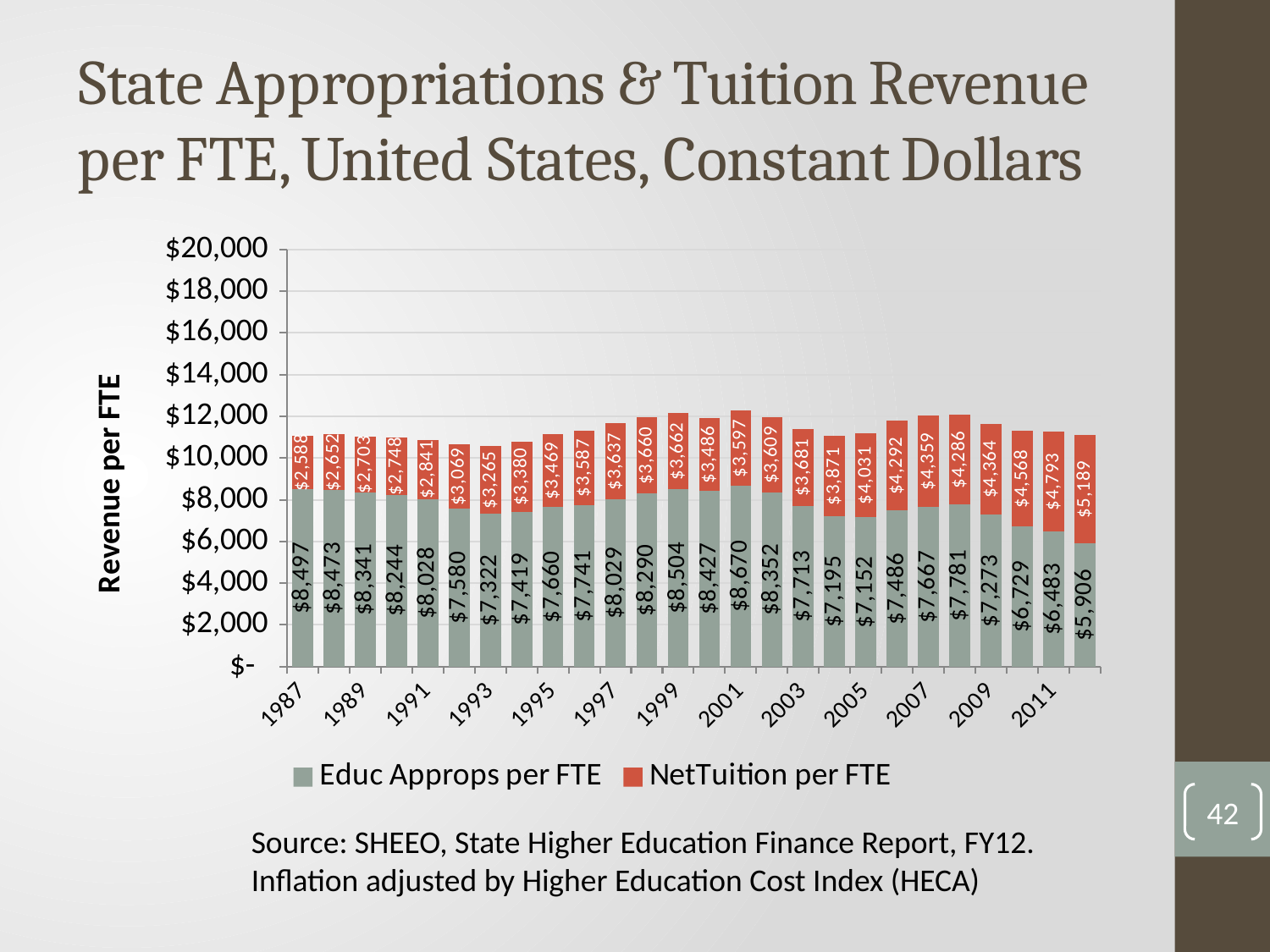

# State Appropriations & Tuition Revenue per FTE, United States, Constant Dollars

### Chart

| Category | Educ Approps per FTE | NetTuition per FTE |
|---|---|---|
| 1987 | 8496.50248019345 | 2587.66382490304 |
| 1988 | 8473.06830807516 | 2652.4232010694 |
| 1989 | 8340.50592915646 | 2702.77048388962 |
| 1990 | 8244.37528759807 | 2748.0518581003 |
| 1991 | 8028.08092687188 | 2840.52884146208 |
| 1992 | 7580.20918822108 | 3069.1328231154 |
| 1993 | 7321.68749832917 | 3265.2139970196 |
| 1994 | 7418.5572078467 | 3379.82397346615 |
| 1995 | 7659.74992401366 | 3468.50982579253 |
| 1996 | 7740.89695573663 | 3586.60000617272 |
| 1997 | 8028.91893964589 | 3637.04966880326 |
| 1998 | 8289.51461524842 | 3659.54194693743 |
| 1999 | 8504.49382368002 | 3662.25514383665 |
| 2000 | 8427.13135531844 | 3485.71380229957 |
| 2001 | 8669.8850778714 | 3597.01405362755 |
| 2002 | 8351.54697441251 | 3608.91584042014 |
| 2003 | 7713.18575463313 | 3681.49898707019 |
| 2004 | 7195.35979099571 | 3871.49413705779 |
| 2005 | 7152.49026651703 | 4030.52276940572 |
| 2006 | 7486.17807528517 | 4292.29971009267 |
| 2007 | 7666.92419700213 | 4358.63530698876 |
| 2008 | 7780.9367981195 | 4286.18033076573 |
| 2009 | 7272.72814432567 | 4364.16940250413 |
| 2010 | 6729.4483686119 | 4568.13584611316 |
| 2011 | 6483.12904307949 | 4792.85607134134 |
| 2012 | 5905.6615571821 | 5189.39059371559 |
42
Source: SHEEO, State Higher Education Finance Report, FY12. Inflation adjusted by Higher Education Cost Index (HECA)